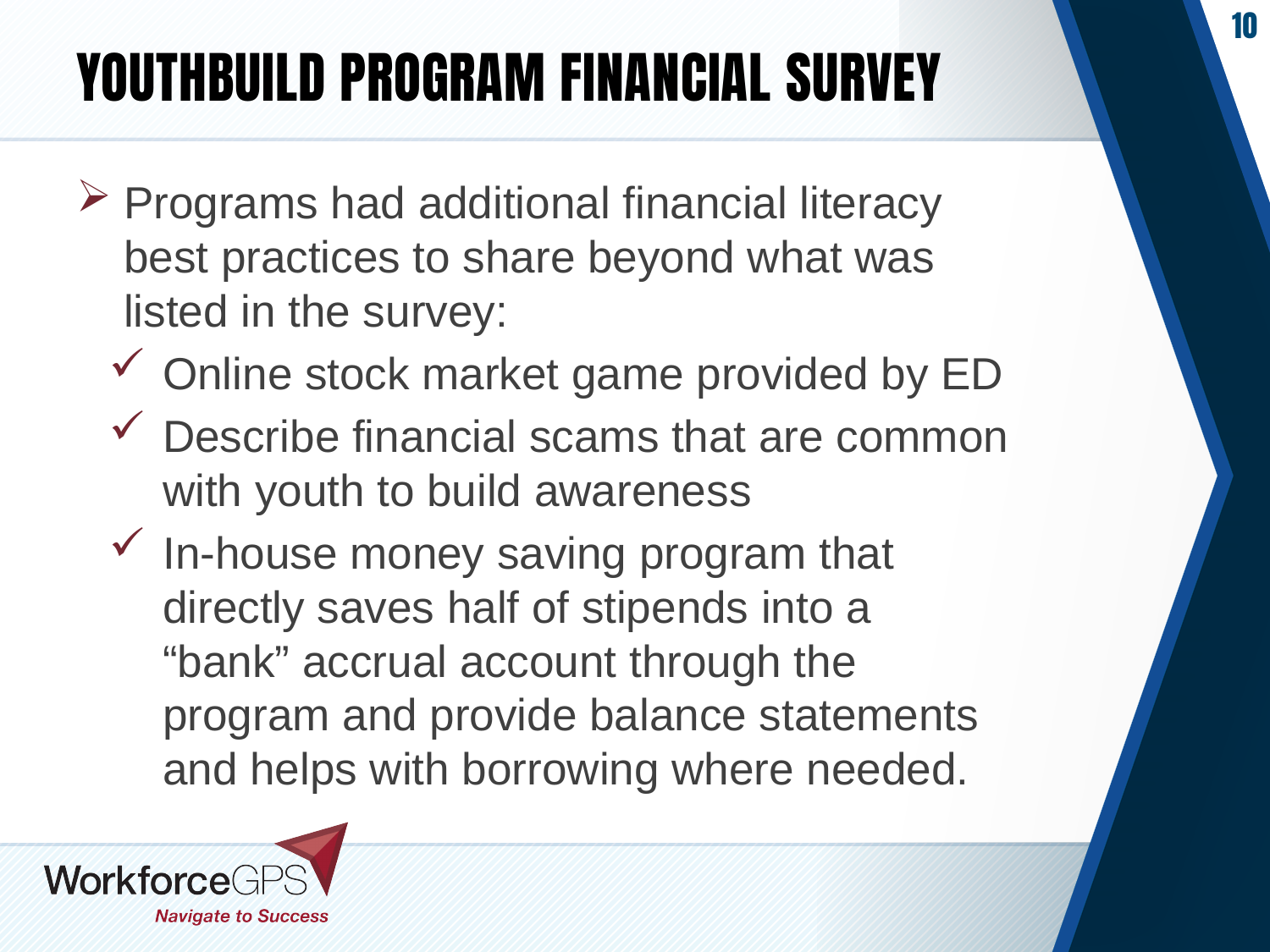

# YouthBuild Program Financial Survey
Programs had additional financial literacy best practices to share beyond what was listed in the survey:
Online stock market game provided by ED
Describe financial scams that are common with youth to build awareness
In-house money saving program that directly saves half of stipends into a “bank” accrual account through the program and provide balance statements and helps with borrowing where needed.